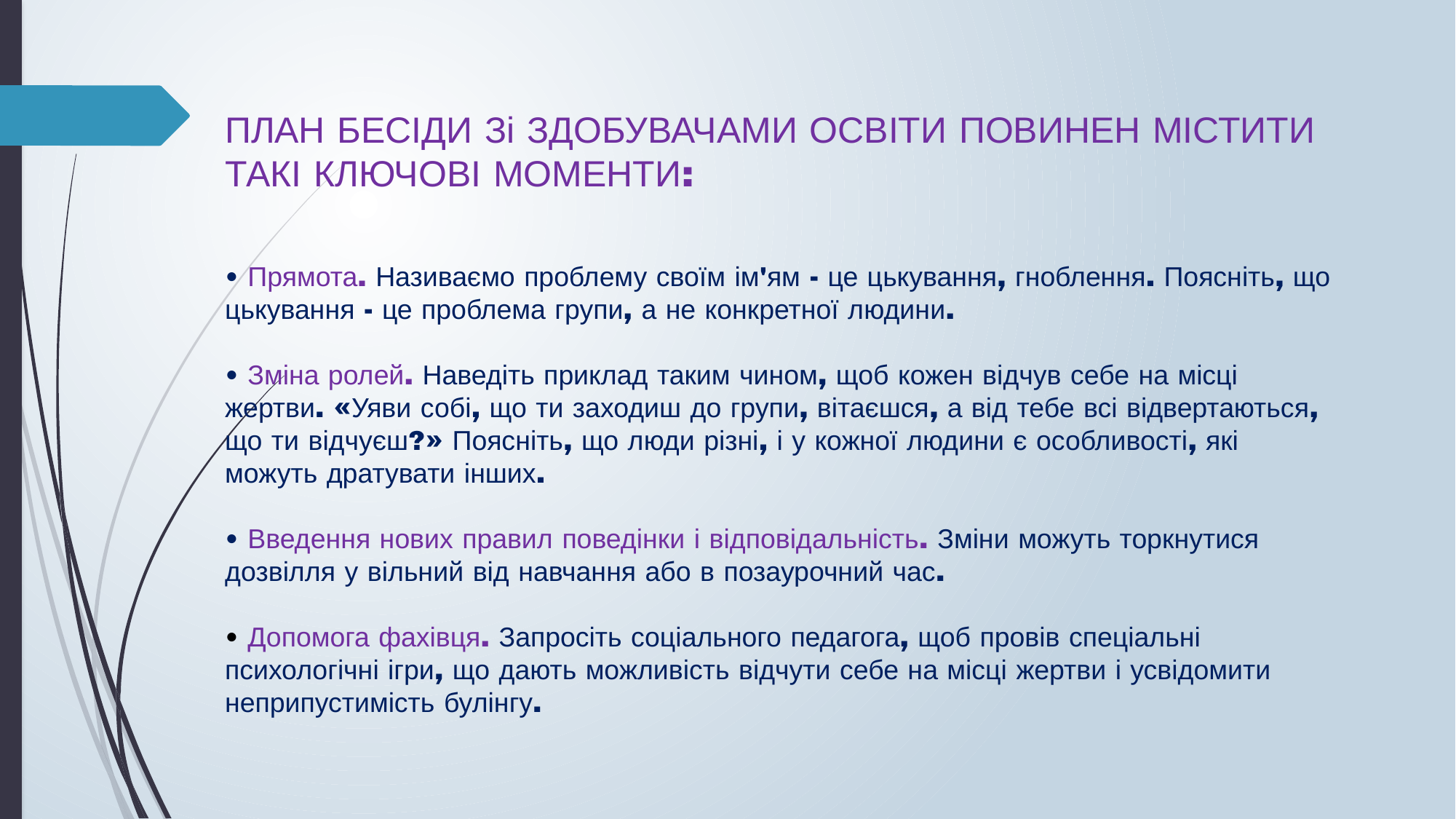

ПЛАН БЕСІДИ Зі ЗДОБУВАЧАМИ ОСВІТИ ПОВИНЕН МІСТИТИ ТАКІ КЛЮЧОВІ МОМЕНТИ:

• Прямота. Називаємо проблему своїм ім'ям - це цькування, гноблення. Поясніть, що цькування - це проблема групи, а не конкретної людини.

• Зміна ролей. Наведіть приклад таким чином, щоб кожен відчув себе на місці жертви. «Уяви собі, що ти заходиш до групи, вітаєшся, а від тебе всі відвертаються, що ти відчуєш?» Поясніть, що люди різні, і у кожної людини є особливості, які можуть дратувати інших.

• Введення нових правил поведінки і відповідальність. Зміни можуть торкнутися дозвілля у вільний від навчання або в позаурочний час.

• Допомога фахівця. Запросіть соціального педагога, щоб провів спеціальні психологічні ігри, що дають можливість відчути себе на місці жертви і усвідомити неприпустимість булінгу.